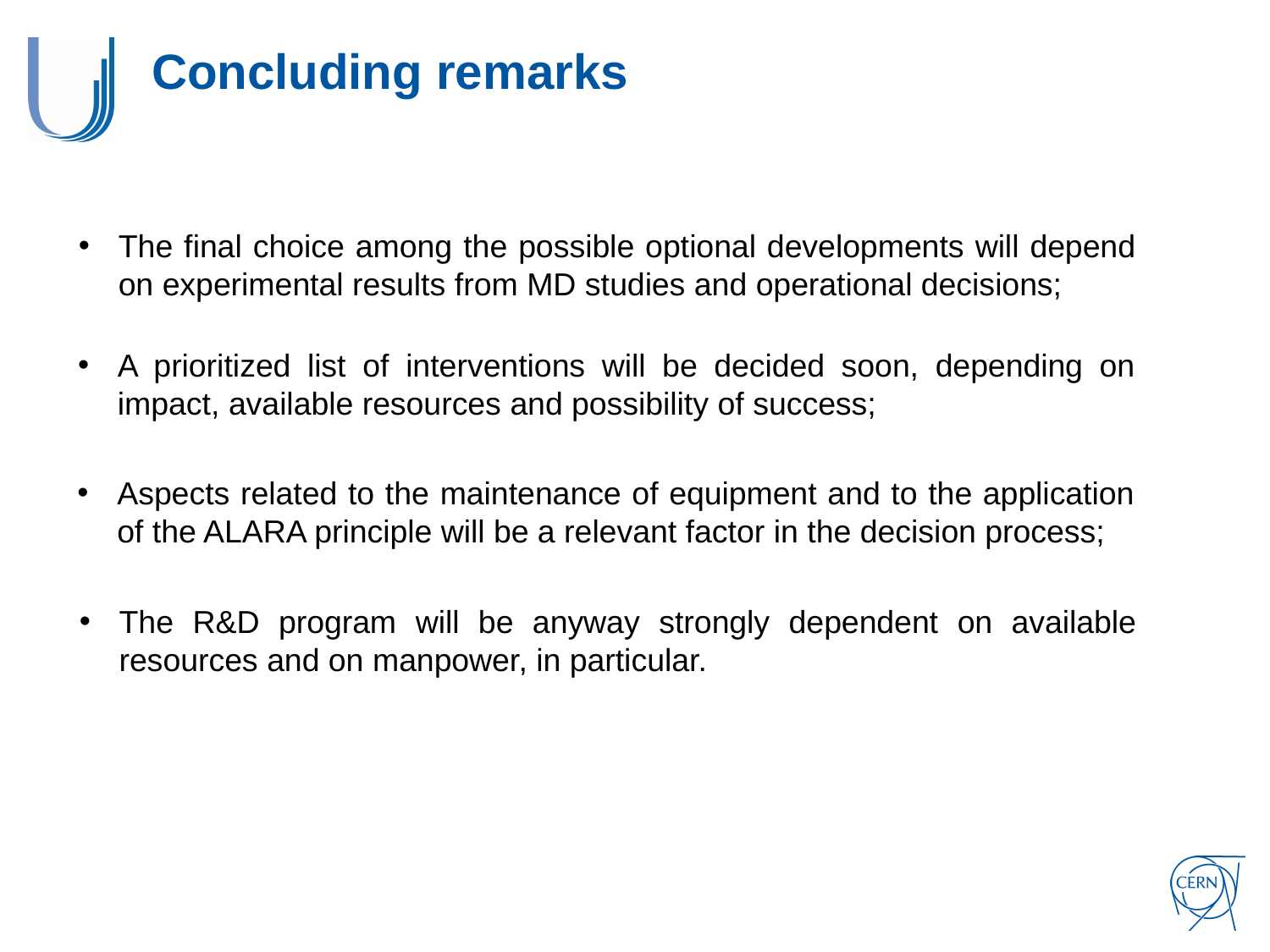

# Concluding remarks
The final choice among the possible optional developments will depend on experimental results from MD studies and operational decisions;
A prioritized list of interventions will be decided soon, depending on impact, available resources and possibility of success;
Aspects related to the maintenance of equipment and to the application of the ALARA principle will be a relevant factor in the decision process;
The R&D program will be anyway strongly dependent on available resources and on manpower, in particular.